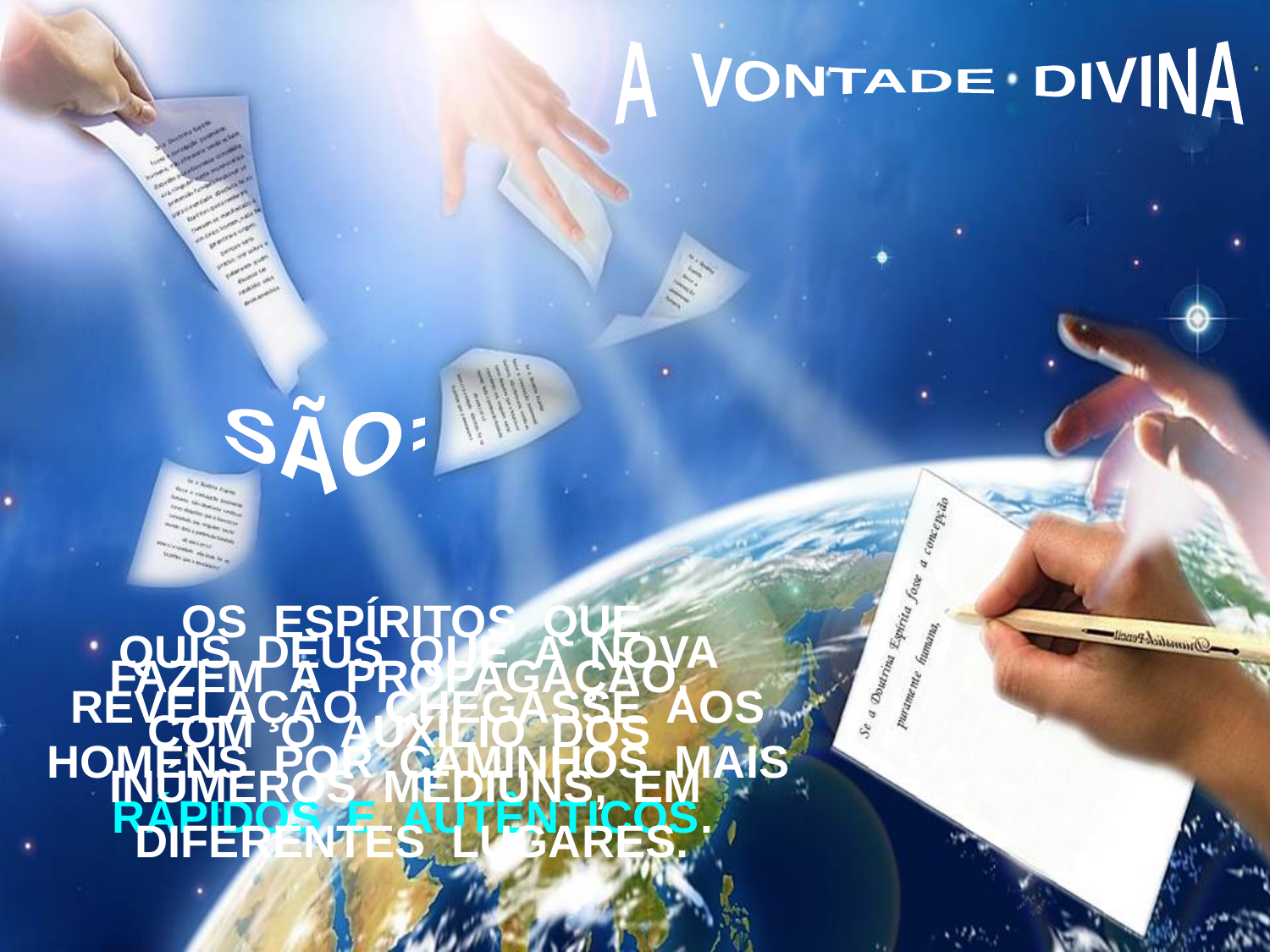

A  VONTADE  DIVINA
SÃO:
OS  ESPÍRITOS  QUE
FAZEM  A  PROPAGAÇÃO,
COM  O  AUXÍLIO  DOS
INÚMEROS  MÉDIUNS,  EM  DIFERENTES  LUGARES.
QUIS  DEUS  QUE  A  NOVA  REVELAÇÃO  CHEGASSE  AOS  HOMENS  POR  CAMINHOS  MAIS  RÁPIDOS  E  AUTÊNTICOS.